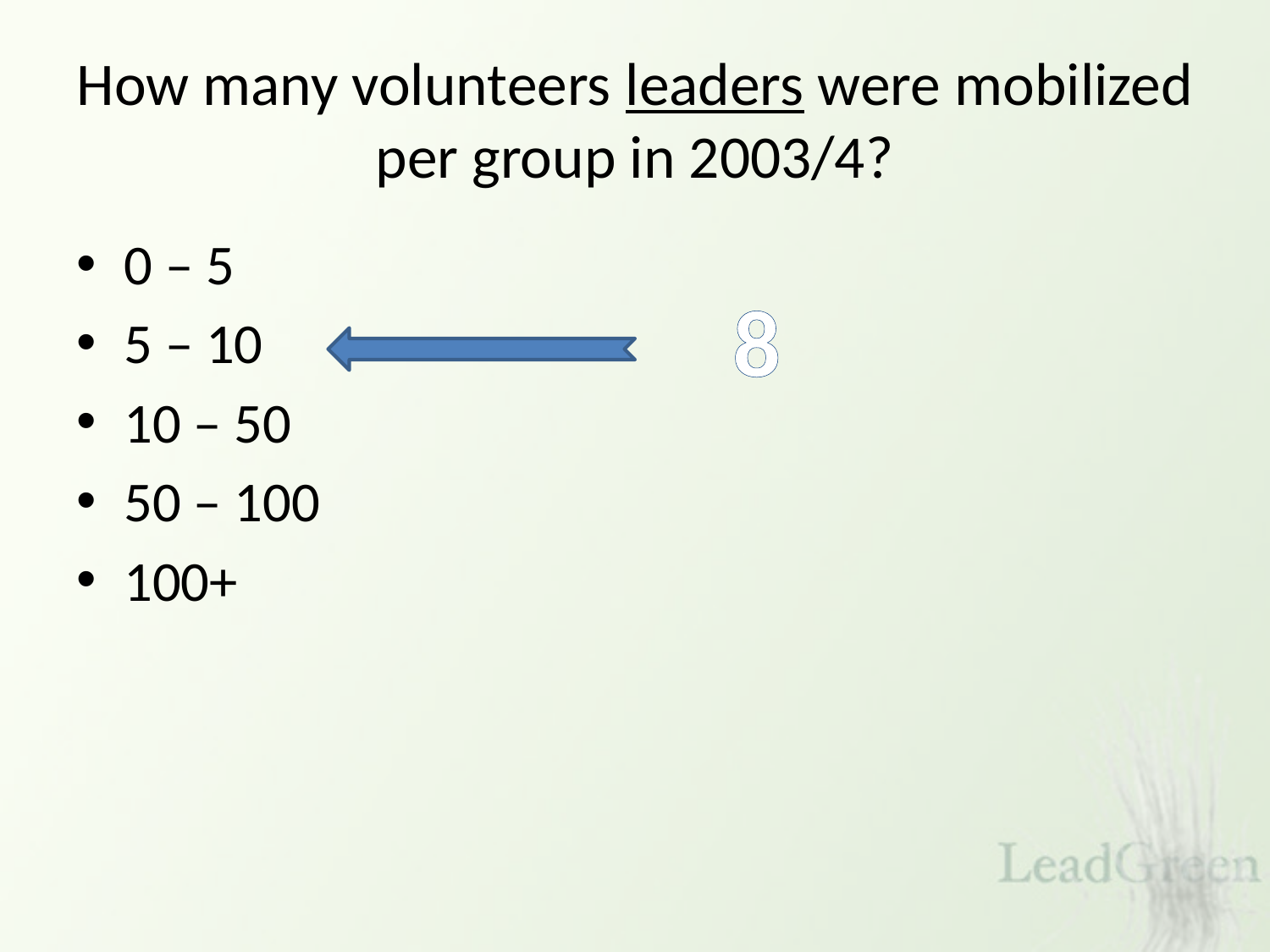

# How many volunteers leaders were mobilized per group in 2003/4?
0 – 5
5 – 10
10 – 50
50 – 100
100+
8